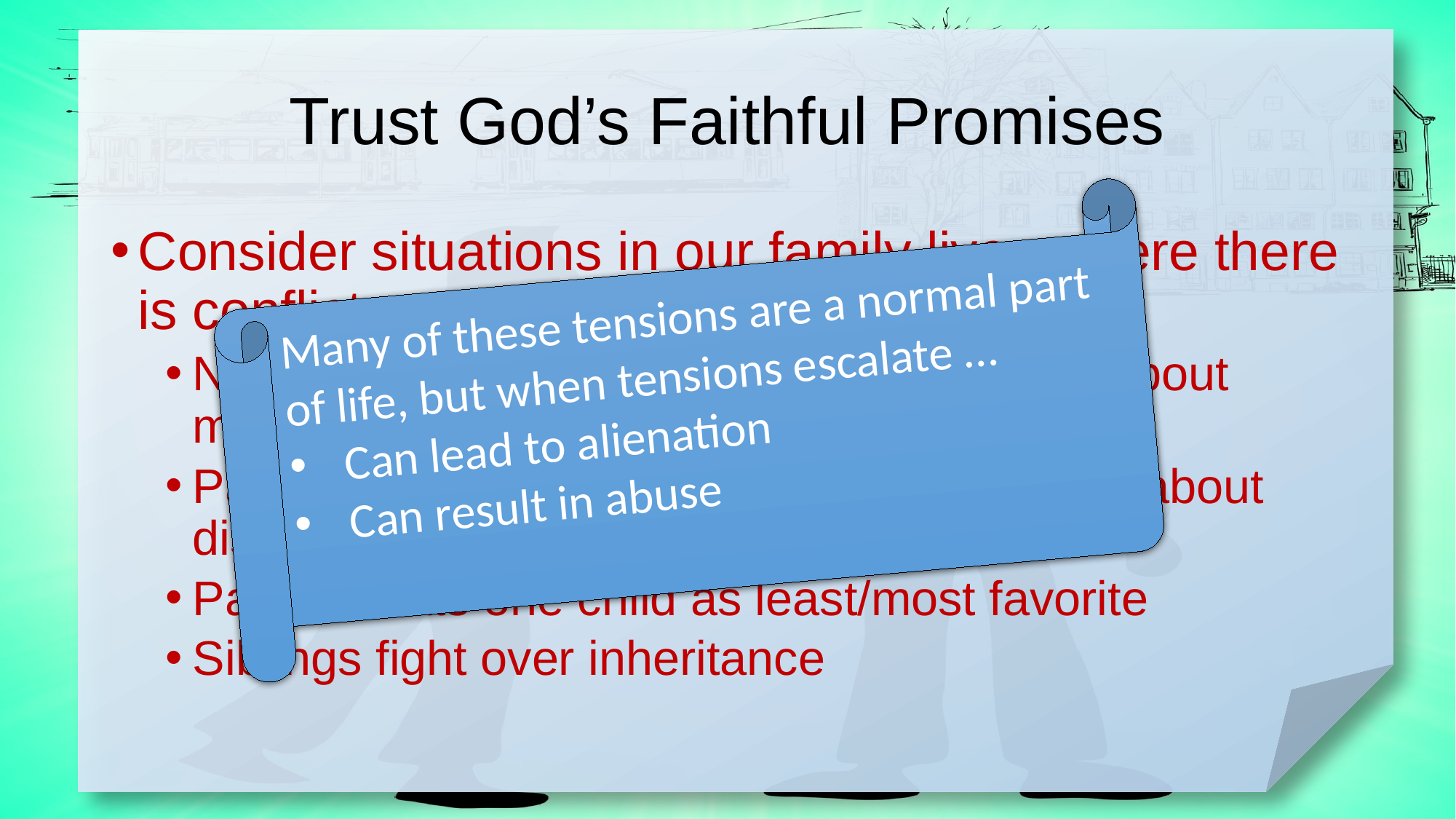

# Trust God’s Faithful Promises
Many of these tensions are a normal part of life, but when tensions escalate …
Can lead to alienation
Can result in abuse

Consider situations in our family lives where there is conflict …
Newly (or long time) married couple argue about money
Parents of willful teens argue in front of kids about discipline
Parent treats one child as least/most favorite
Siblings fight over inheritance